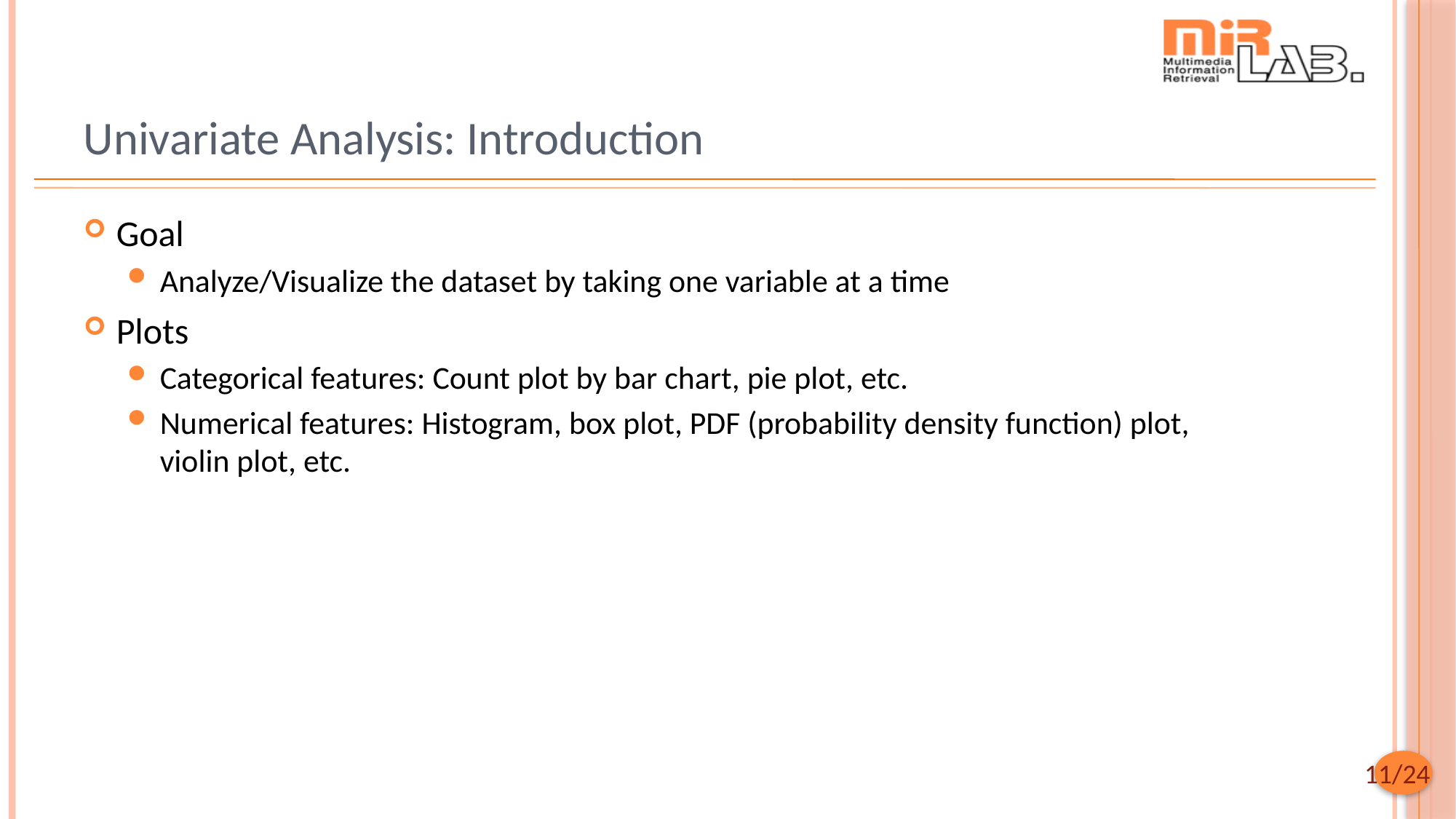

# Univariate Analysis: Introduction
Goal
Analyze/Visualize the dataset by taking one variable at a time
Plots
Categorical features: Count plot by bar chart, pie plot, etc.
Numerical features: Histogram, box plot, PDF (probability density function) plot, violin plot, etc.